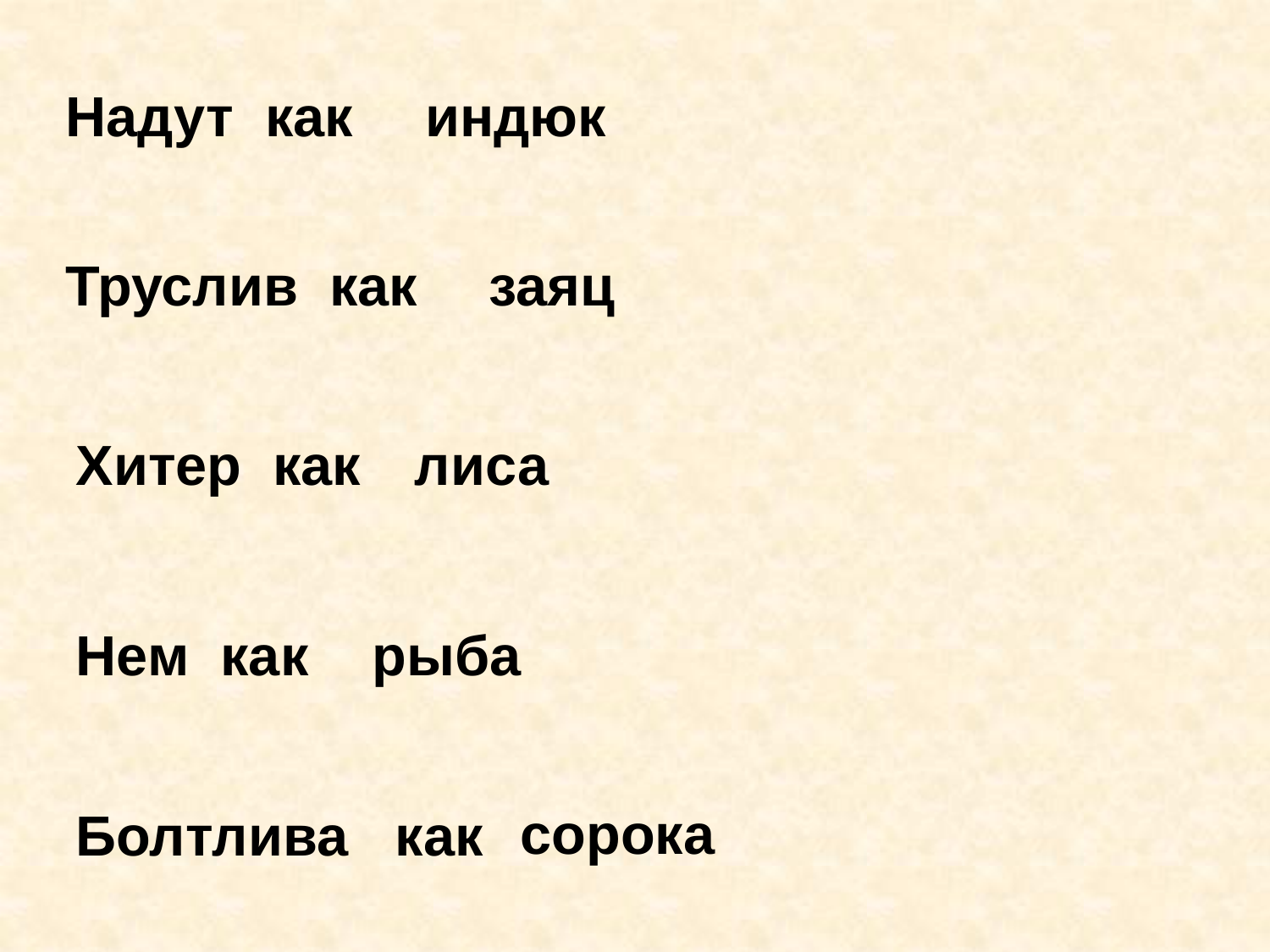

Надут  как
индюк
Труслив  как
заяц
Хитер  как
лиса
Нем  как
рыба
сорока
Болтлива   как